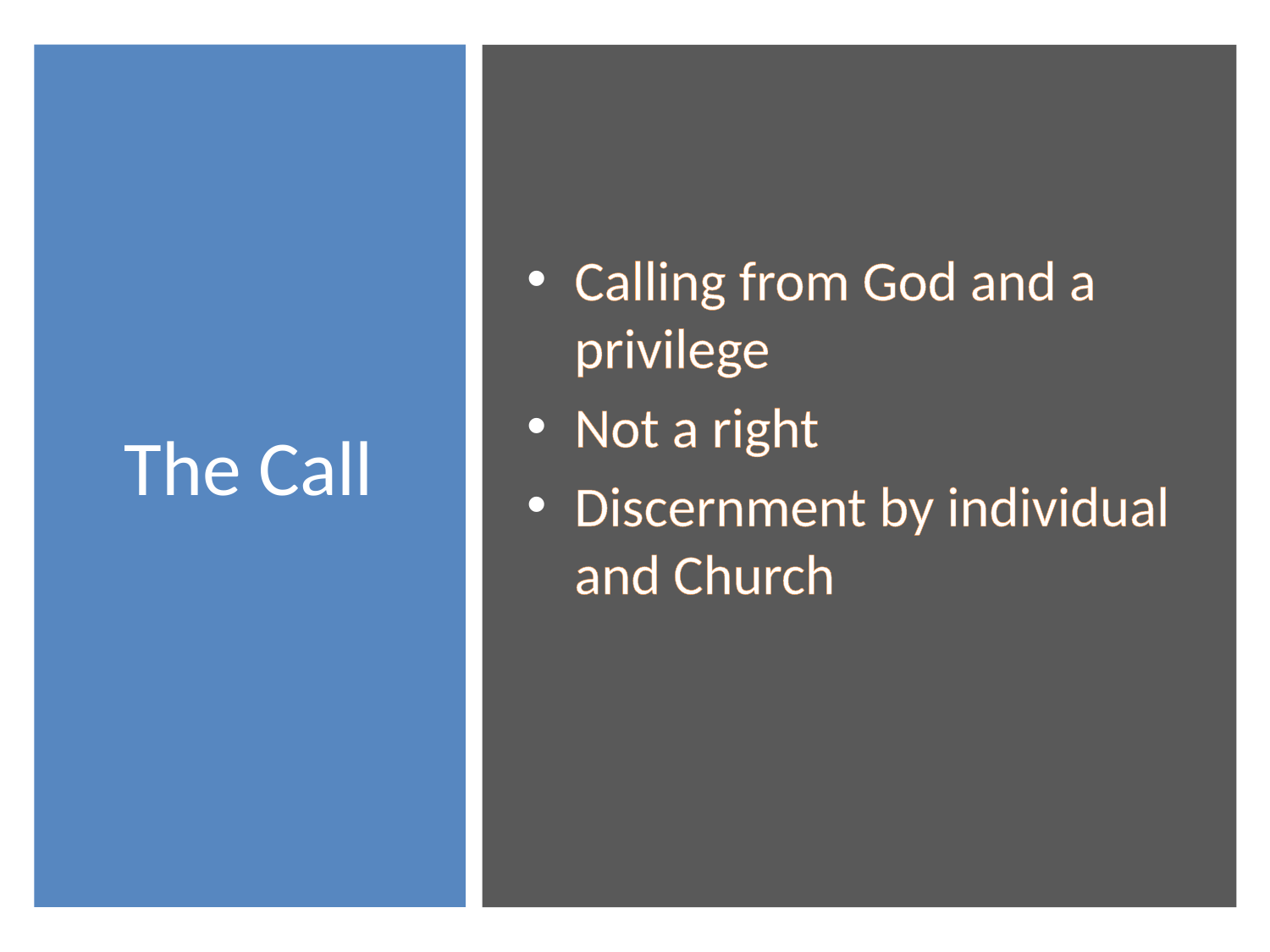

# The Call
Calling from God and a privilege
Not a right
Discernment by individual and Church